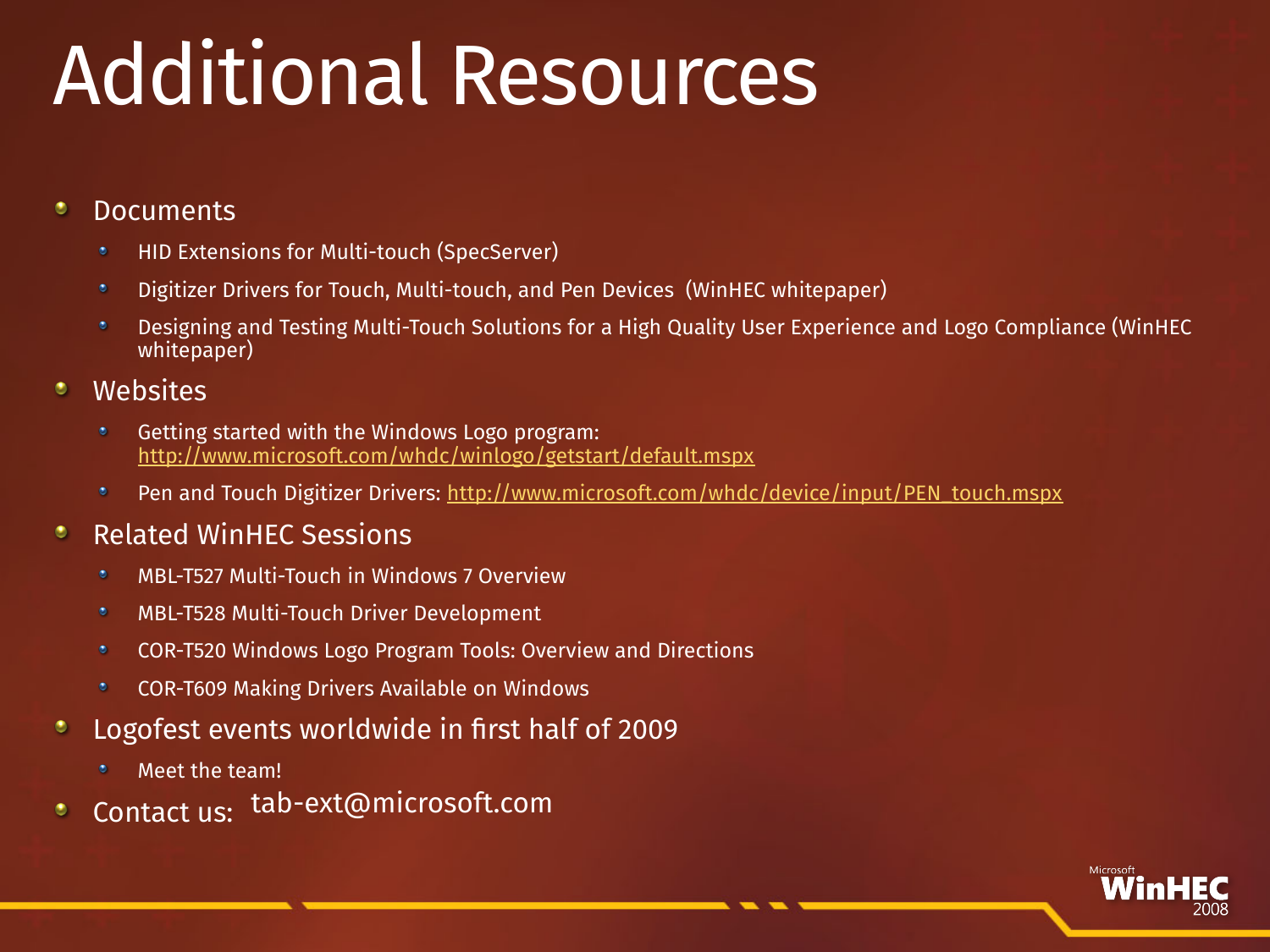

# Additional Resources
Documents
HID Extensions for Multi-touch (SpecServer)
Digitizer Drivers for Touch, Multi-touch, and Pen Devices  (WinHEC whitepaper)
Designing and Testing Multi-Touch Solutions for a High Quality User Experience and Logo Compliance (WinHEC whitepaper)
Websites
Getting started with the Windows Logo program: http://www.microsoft.com/whdc/winlogo/getstart/default.mspx
Pen and Touch Digitizer Drivers: http://www.microsoft.com/whdc/device/input/PEN_touch.mspx
Related WinHEC Sessions
MBL-T527 Multi-Touch in Windows 7 Overview
MBL-T528 Multi-Touch Driver Development
COR-T520 Windows Logo Program Tools: Overview and Directions
COR-T609 Making Drivers Available on Windows
Logofest events worldwide in first half of 2009
Meet the team!
Contact us:
tab-ext@microsoft.com